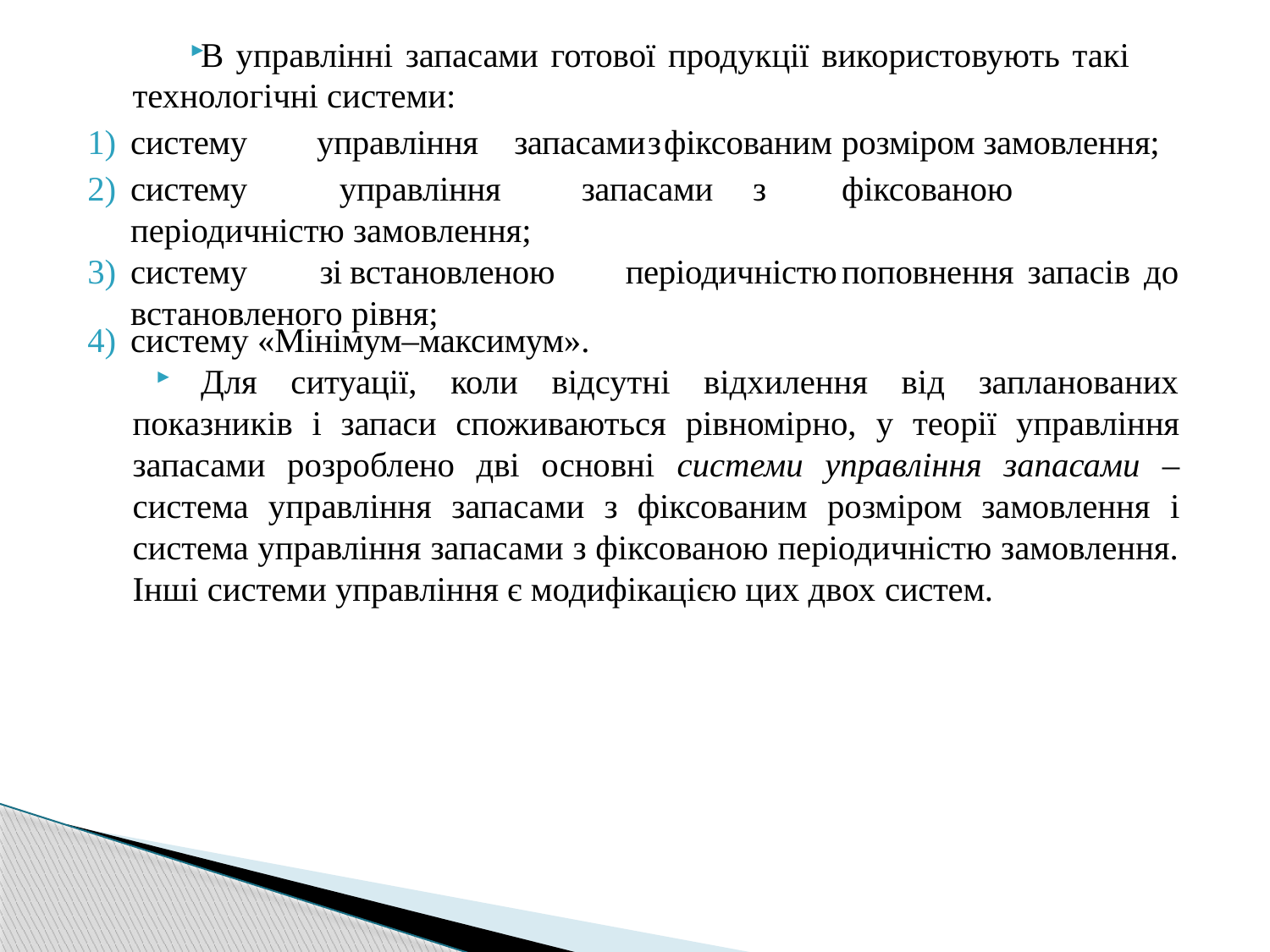

В управлінні запасами готової продукції використовують такі технологічні системи:
систему	управління	запасами	з	фіксованим	розміром замовлення;
систему	управління	запасами	з	фіксованою періодичністю замовлення;
систему	зі	встановленою	періодичністю	поповнення запасів до встановленого рівня;
систему «Мінімум–максимум».
Для ситуації, коли відсутні відхилення від запланованих показників і запаси споживаються рівномірно, у теорії управління запасами розроблено дві основні системи управління запасами – система управління запасами з фіксованим розміром замовлення і система управління запасами з фіксованою періодичністю замовлення. Інші системи управління є модифікацією цих двох систем.